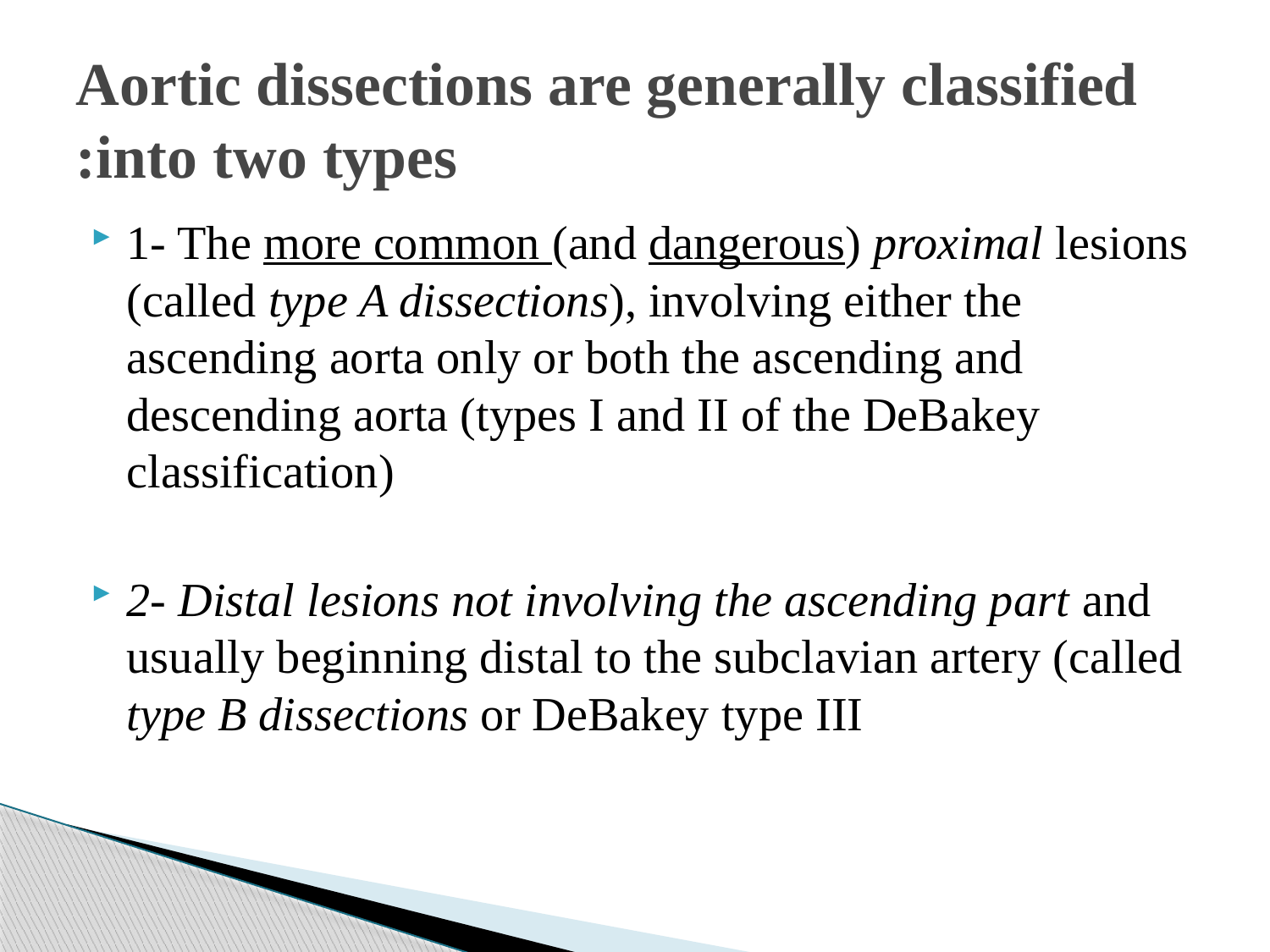

# Aortic dissections are generally classified into two types:
1- The more common (and dangerous) proximal lesions (called type A dissections), involving either the ascending aorta only or both the ascending and descending aorta (types I and II of the DeBakey classification)

2- Distal lesions not involving the ascending part and usually beginning distal to the subclavian artery (called type B dissections or DeBakey type III